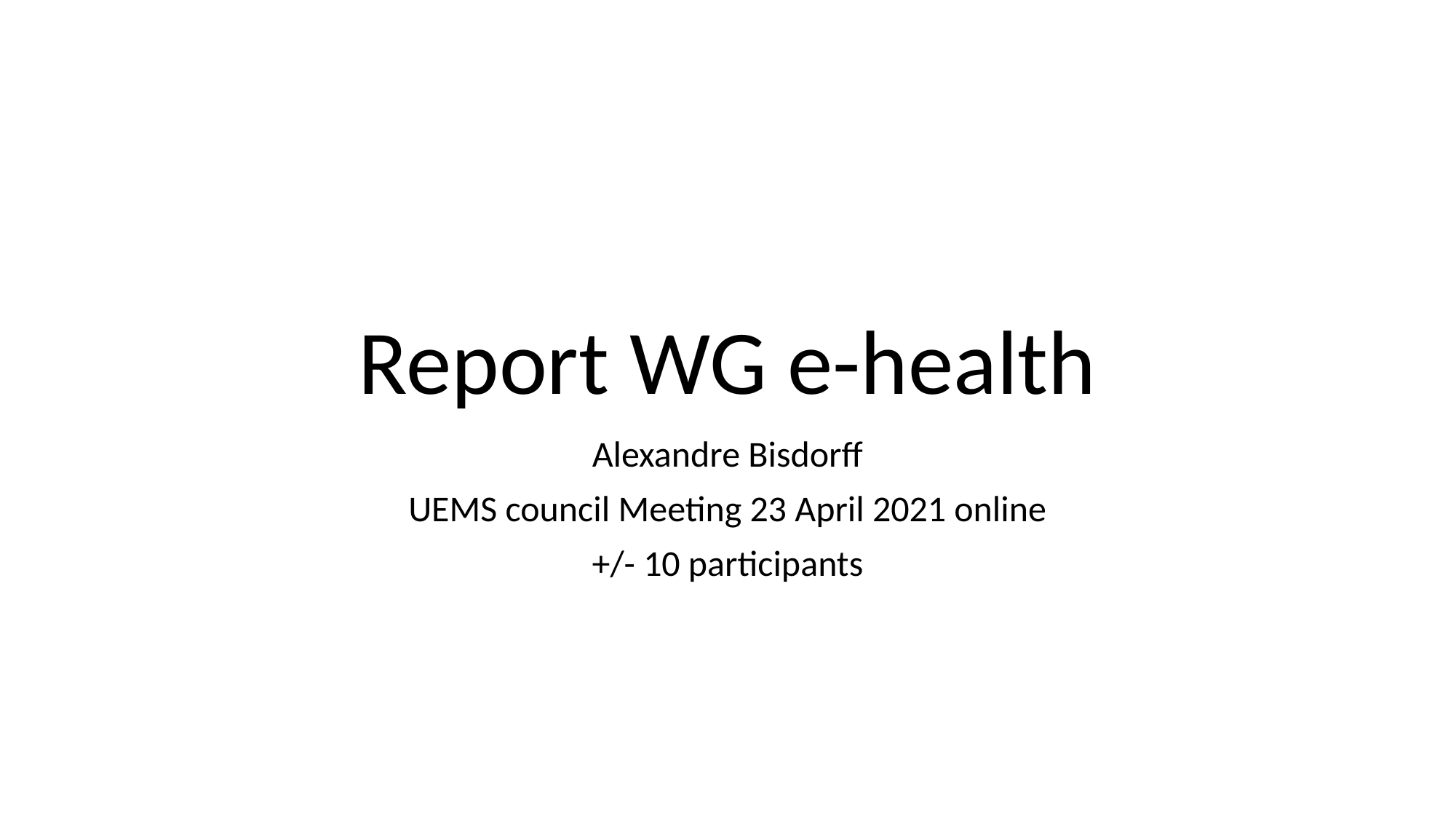

# Report WG e-health
Alexandre Bisdorff
UEMS council Meeting 23 April 2021 online
+/- 10 participants